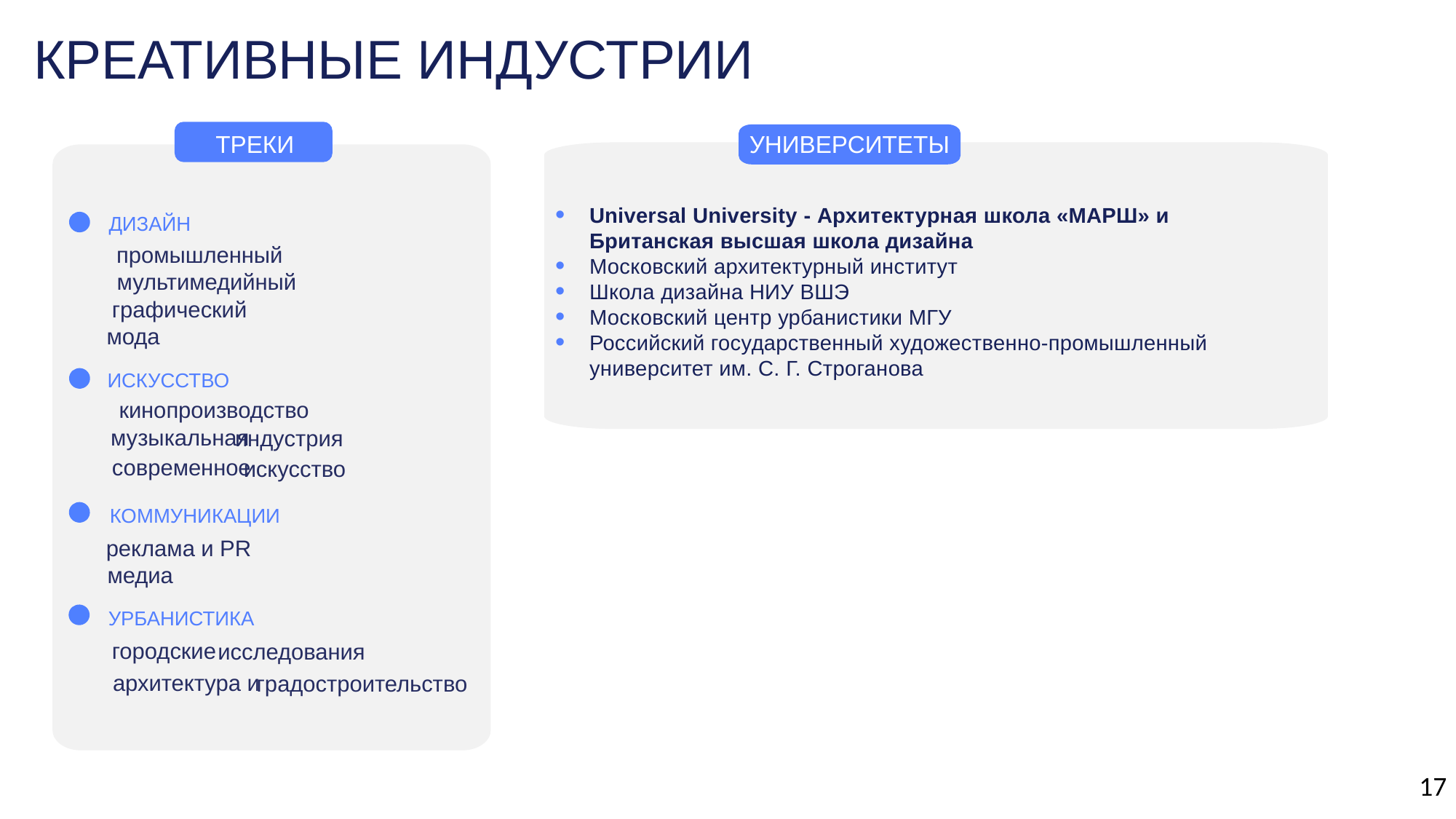

КРЕАТИВНЫЕ ИНДУСТРИИ

УНИВЕРСИТЕТЫ
ТРЕКИ

Universal University - Архитектурная школа «МАРШ» и Британская высшая школа дизайна
Московский архитектурный институт
Школа дизайна НИУ ВШЭ
Московский центр урбанистики МГУ
Российский государственный художественно-промышленный университет им. С. Г. Строганова
ДИЗАЙН

промышленный
мультимедийный
графический
мода
ИСКУССТВО

кинопроизводство
музыкальная
индустрия
современное
искусство
КОММУНИКАЦИИ

реклама и PR
медиа
УРБАНИСТИКА

городские
исследования
архитектура и
градостроительство

17